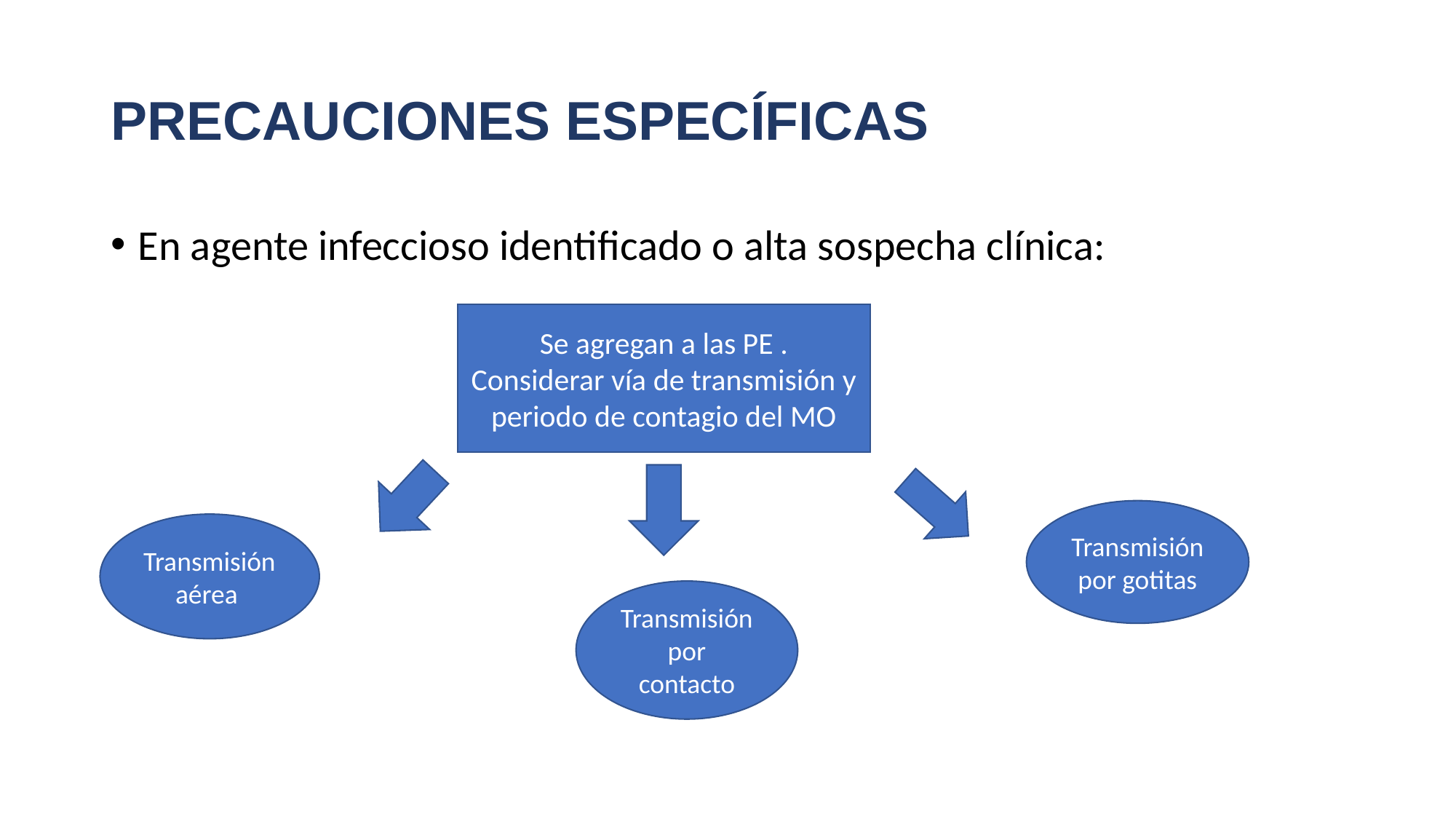

# PRECAUCIONES ESPECÍFICAS
En agente infeccioso identificado o alta sospecha clínica:
Se agregan a las PE .
Considerar vía de transmisión y periodo de contagio del MO

Transmisión por gotitas
Transmisión aérea
Transmisión por contacto